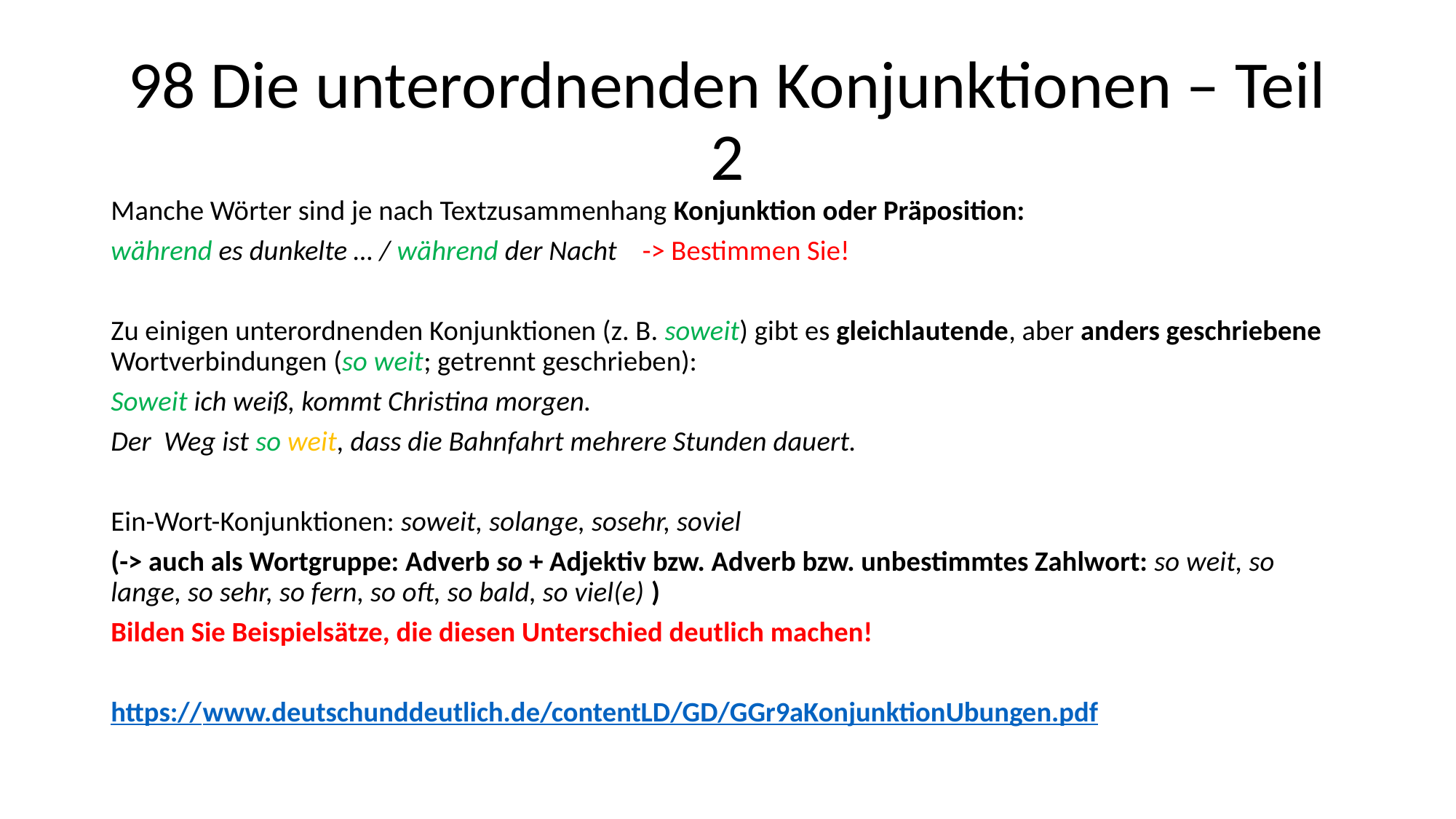

# 98 Die unterordnenden Konjunktionen – Teil 2
Manche Wörter sind je nach Textzusammenhang Konjunktion oder Präposition:
während es dunkelte … / während der Nacht    -> Bestimmen Sie!

Zu einigen unterordnenden Konjunktionen (z. B. soweit) gibt es gleichlautende, aber anders geschriebene Wortverbindungen (so weit; getrennt geschrieben):
Soweit ich weiß, kommt Christina morgen.
Der  Weg ist so weit, dass die Bahnfahrt mehrere Stunden dauert.

Ein-Wort-Konjunktionen: soweit, solange, sosehr, soviel
(-> auch als Wortgruppe: Adverb so + Adjektiv bzw. Adverb bzw. unbestimmtes Zahlwort: so weit, so lange, so sehr, so fern, so oft, so bald, so viel(e) )
Bilden Sie Beispielsätze, die diesen Unterschied deutlich machen!

https://www.deutschunddeutlich.de/contentLD/GD/GGr9aKonjunktionUbungen.pdf